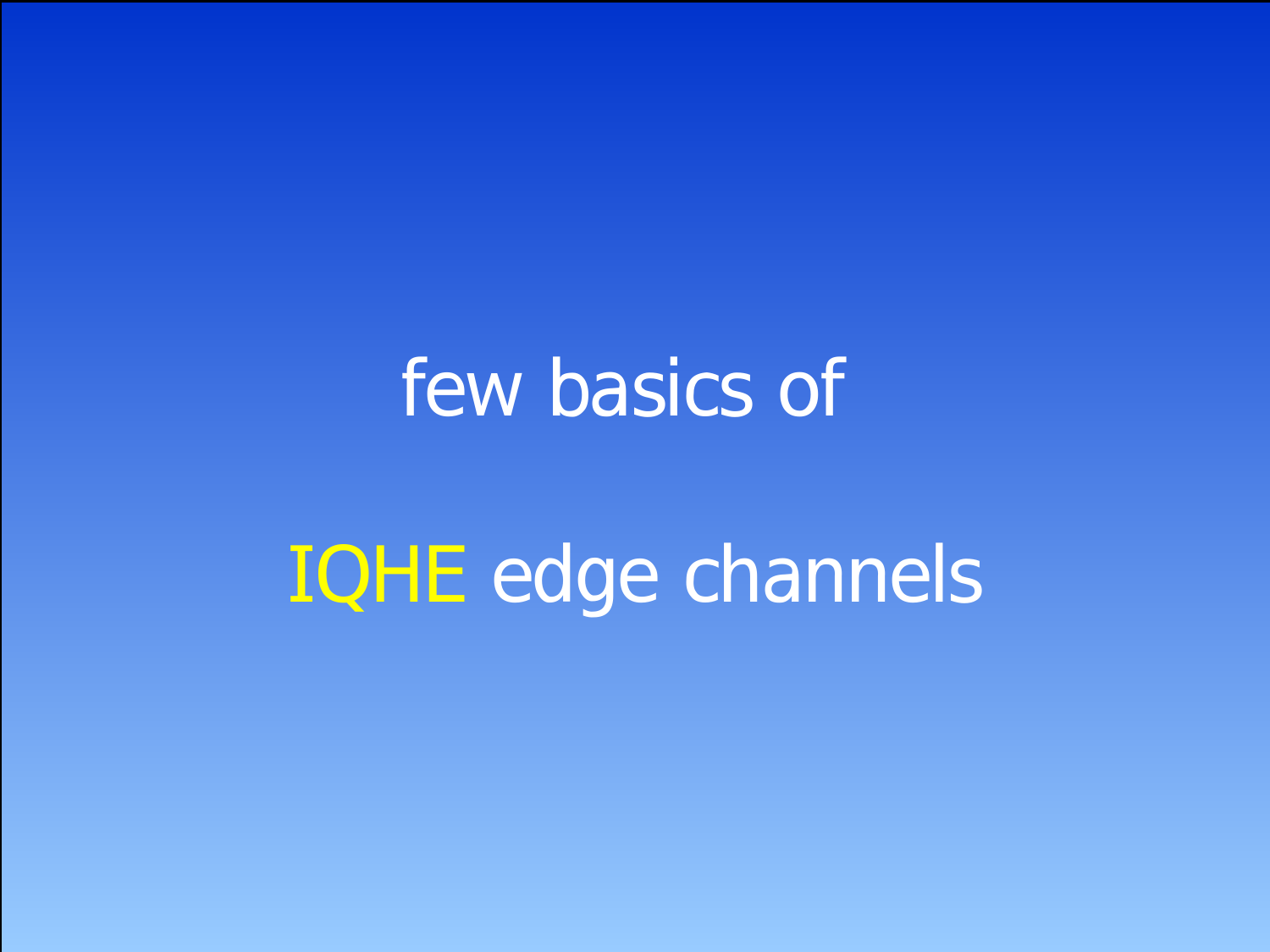

few basics of

IQHE edge channels
#